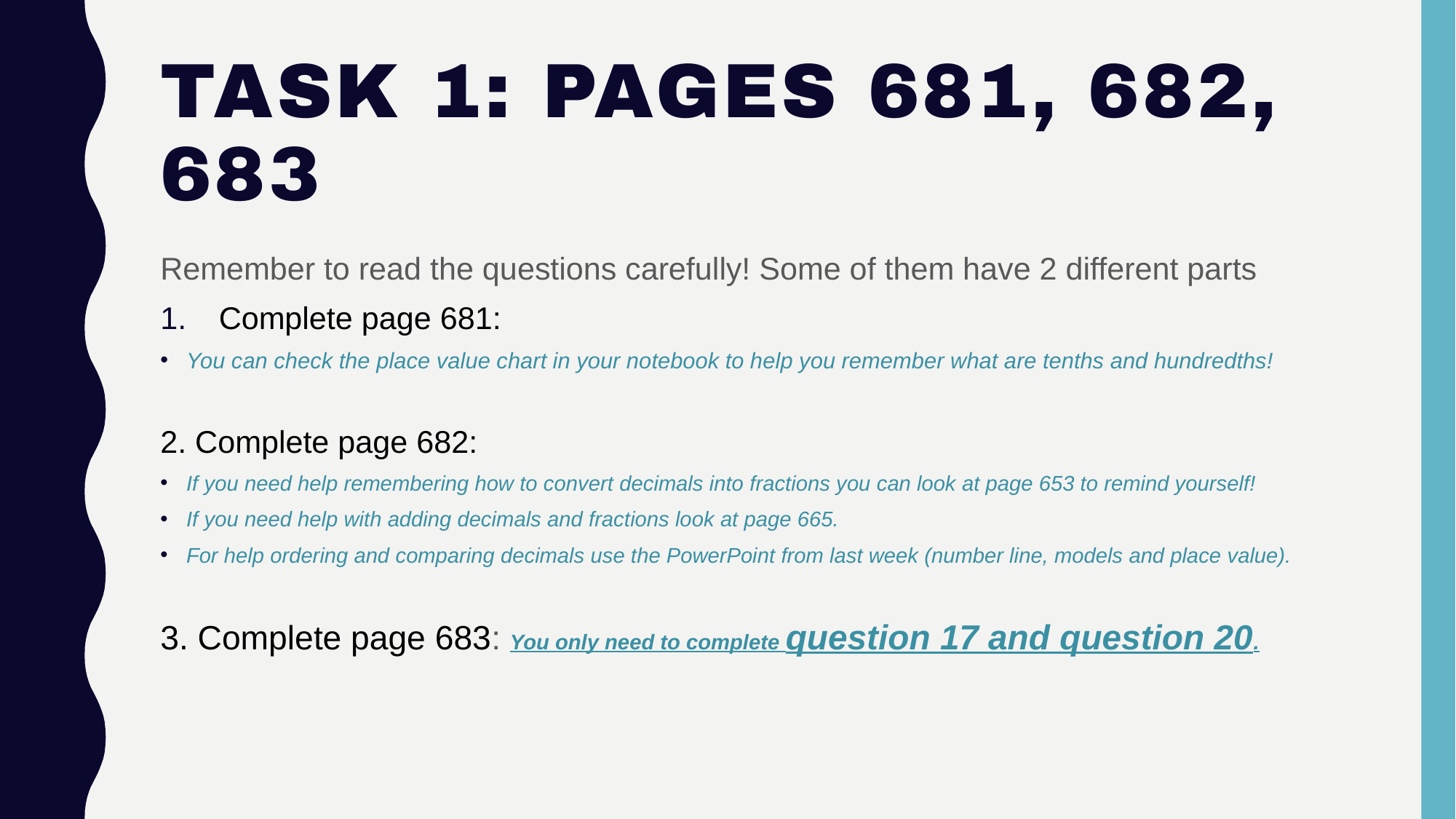

# Task 1: Pages 681, 682, 683
Remember to read the questions carefully! Some of them have 2 different parts
Complete page 681:
You can check the place value chart in your notebook to help you remember what are tenths and hundredths!

2. Complete page 682:
If you need help remembering how to convert decimals into fractions you can look at page 653 to remind yourself!
If you need help with adding decimals and fractions look at page 665.
For help ordering and comparing decimals use the PowerPoint from last week (number line, models and place value).

3. Complete page 683: You only need to complete question 17 and question 20.